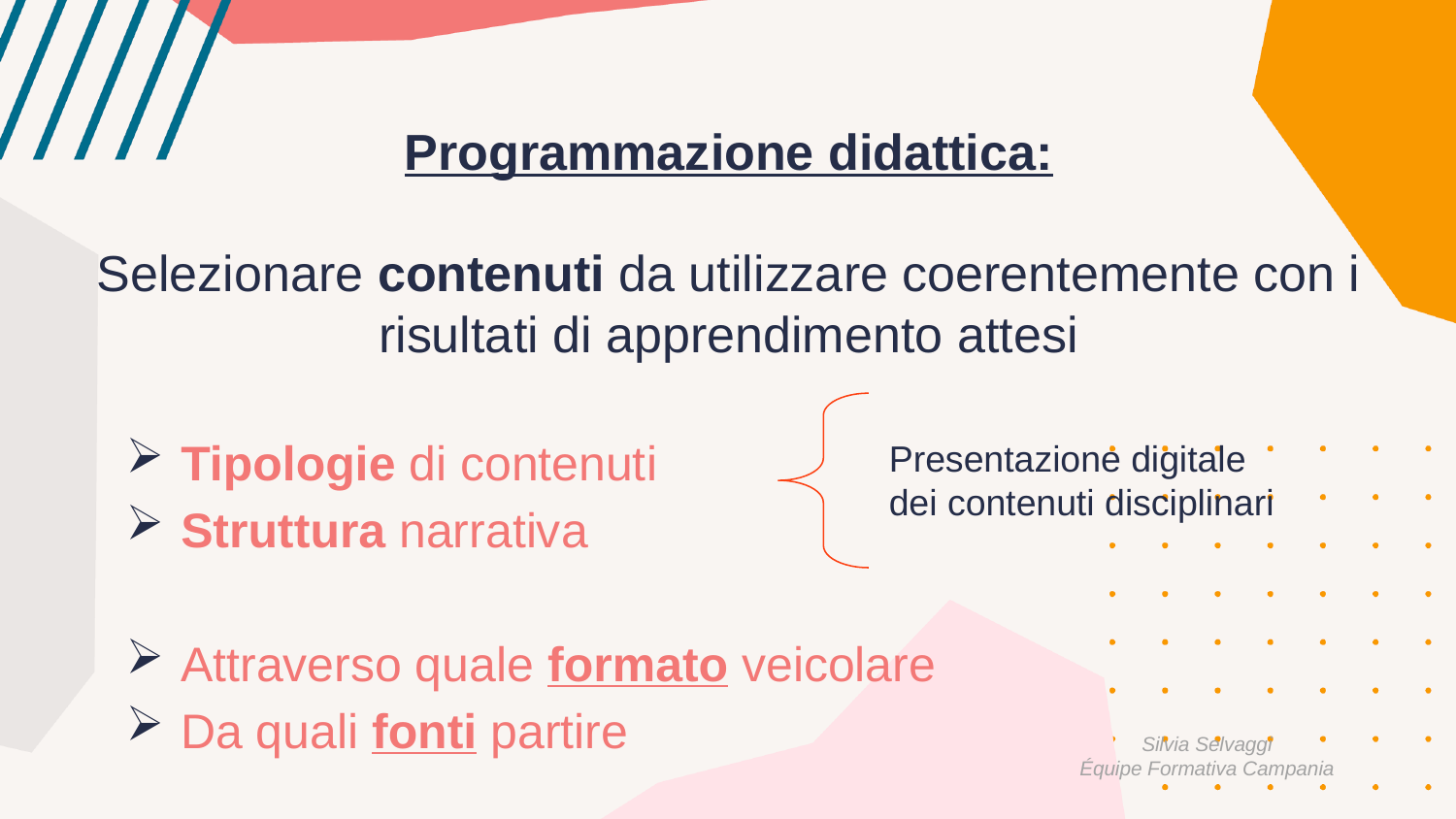

# Programmazione didattica: Selezionare contenuti da utilizzare coerentemente con i risultati di apprendimento attesi

Tipologie di contenuti
Struttura narrativa

Attraverso quale formato veicolare
Da quali fonti partire

Presentazione digitale
dei contenuti disciplinari
Silvia Selvaggi
Équipe Formativa Campania